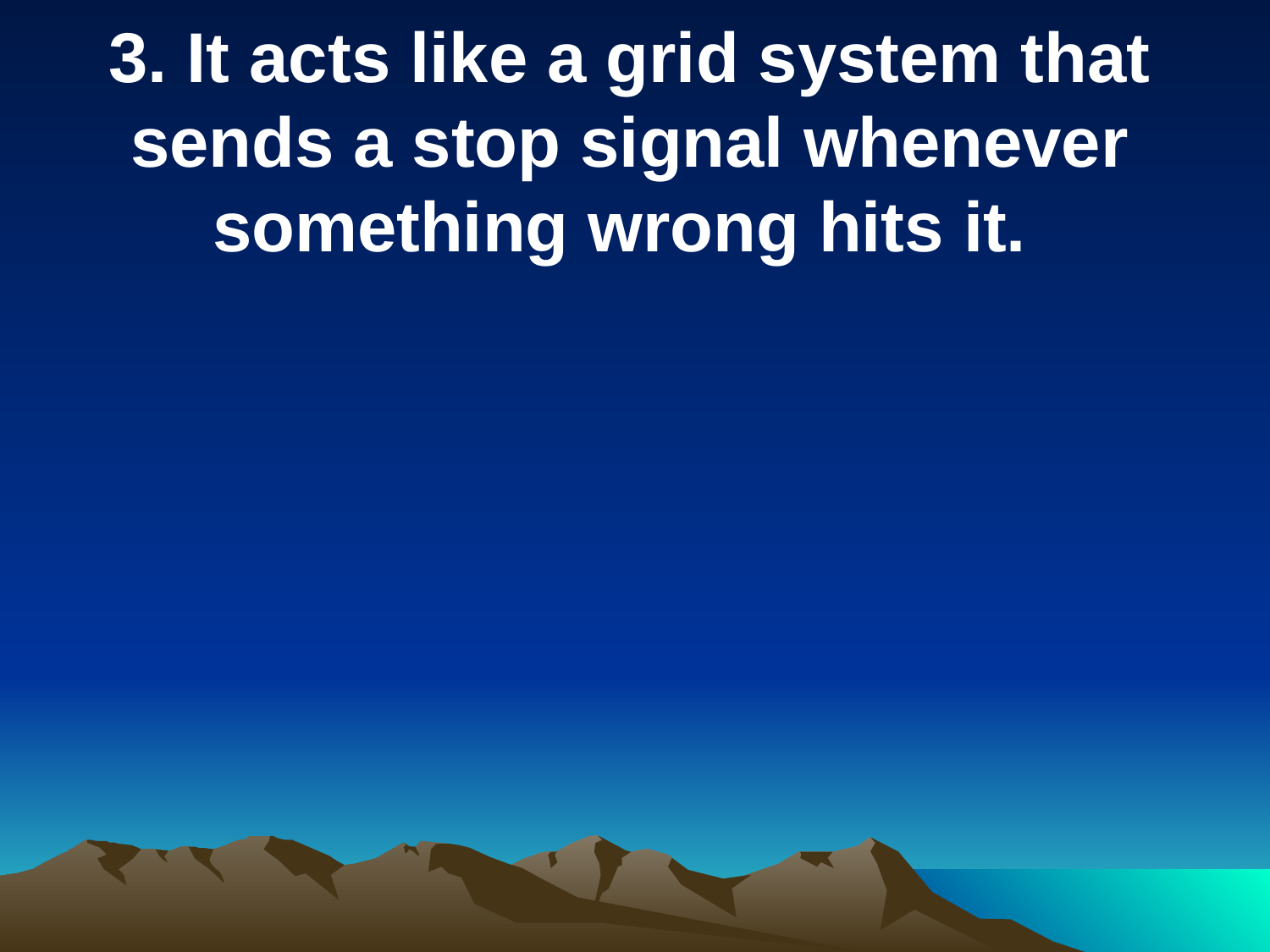

3. It acts like a grid system that sends a stop signal whenever something wrong hits it.